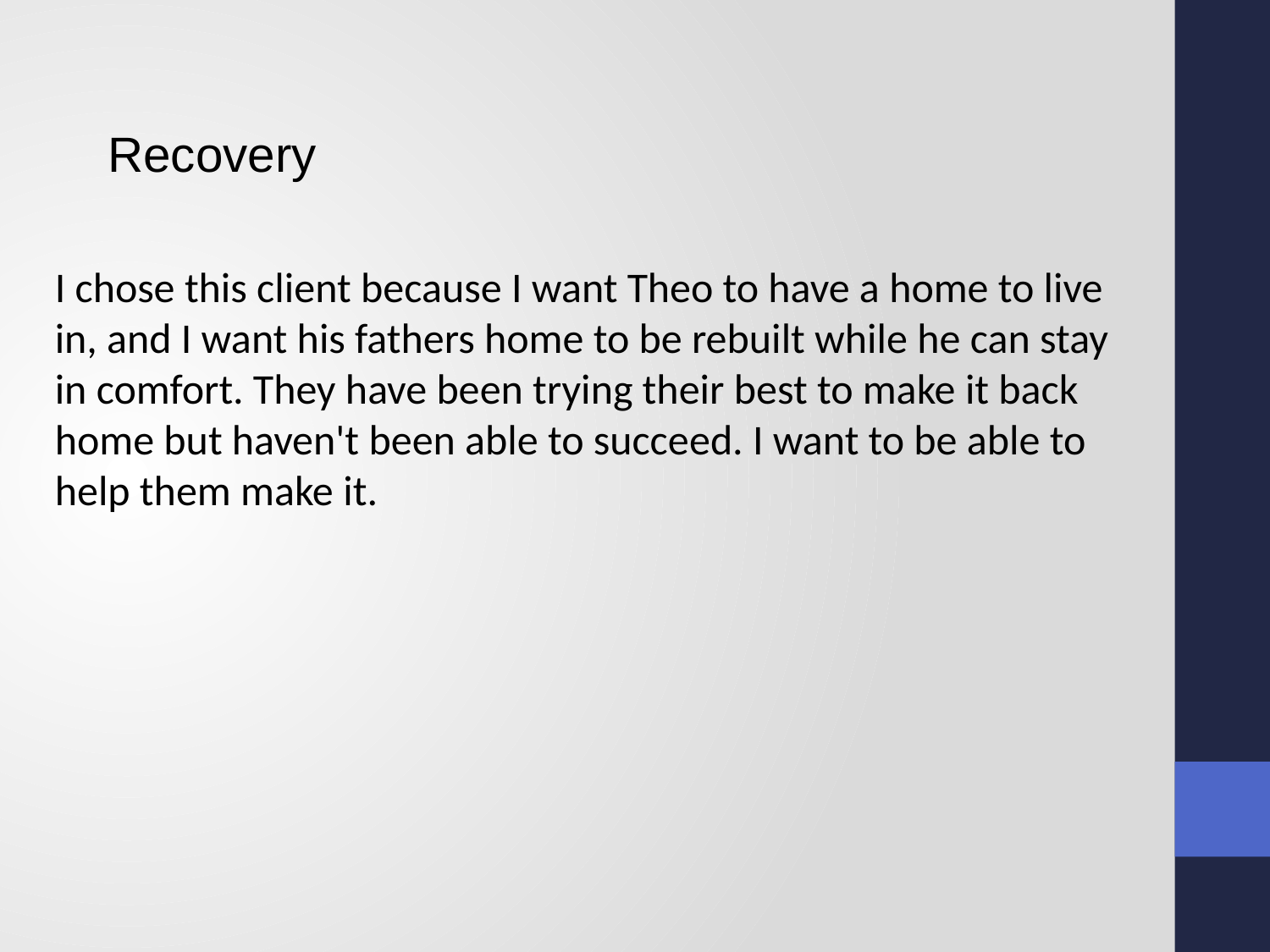

Recovery
I chose this client because I want Theo to have a home to live in, and I want his fathers home to be rebuilt while he can stay in comfort. They have been trying their best to make it back home but haven't been able to succeed. I want to be able to help them make it.